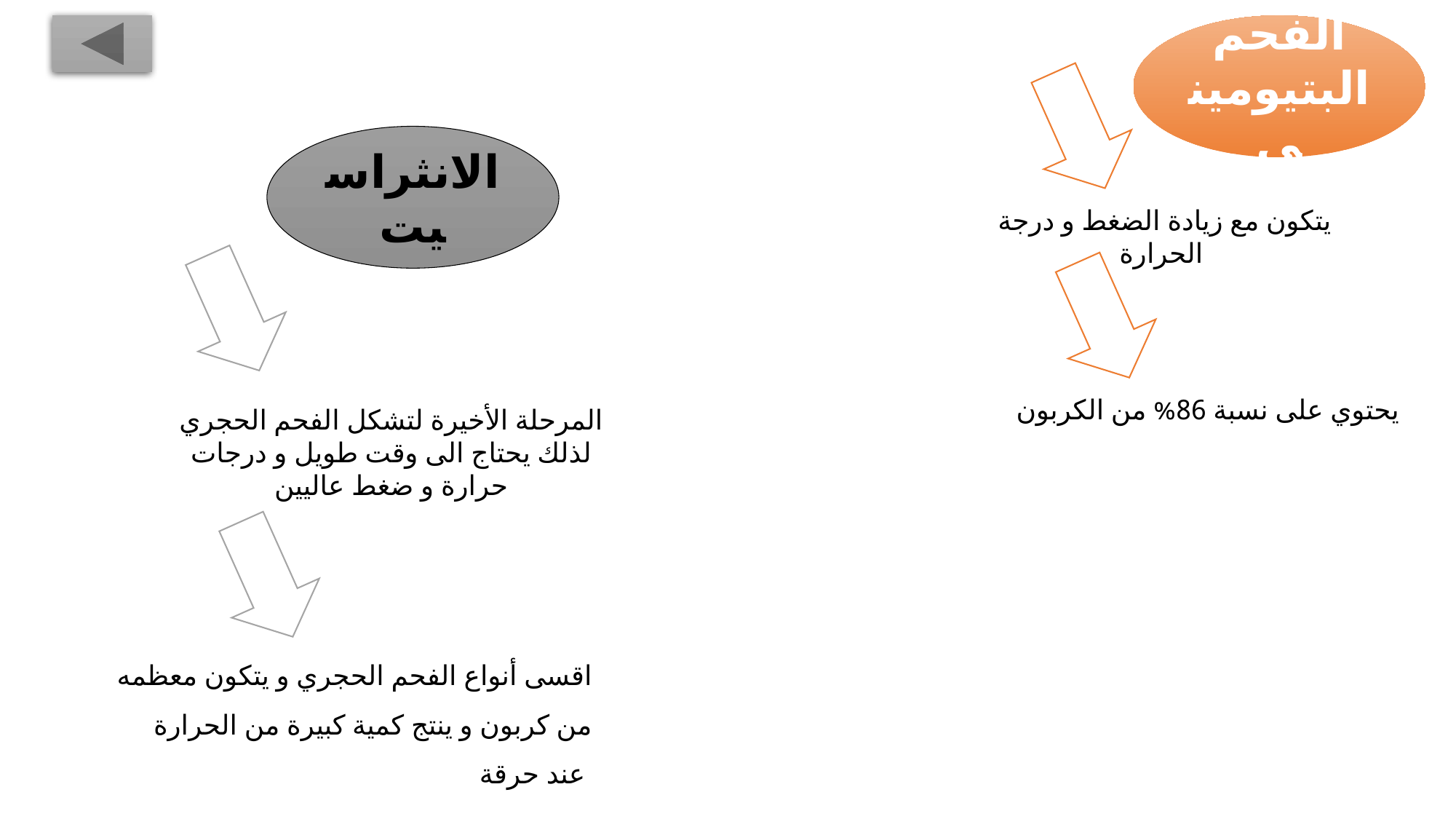

الفحم البتيوميني

الانثراسيت
يتكون مع زيادة الضغط و درجة الحرارة

يحتوي على نسبة 86% من الكربون

المرحلة الأخيرة لتشكل الفحم الحجري لذلك يحتاج الى وقت طويل و درجات حرارة و ضغط عاليين

اقسى أنواع الفحم الحجري و يتكون معظمه من كربون و ينتج كمية كبيرة من الحرارة عند حرقة